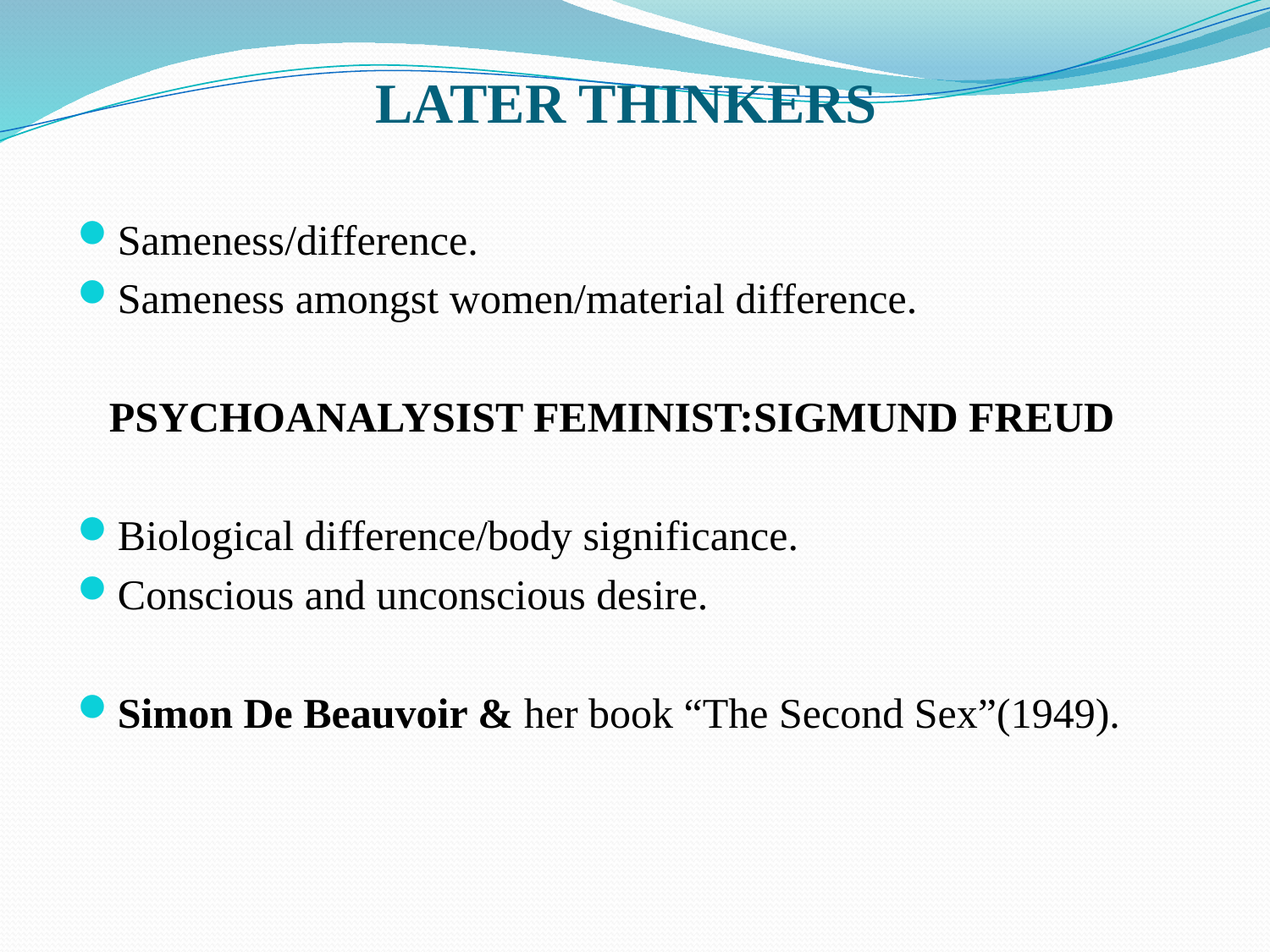

# LATER THINKERS
Sameness/difference.
Sameness amongst women/material difference.

   PSYCHOANALYSIST FEMINIST:SIGMUND FREUD

Biological difference/body significance.
Conscious and unconscious desire.

Simon De Beauvoir & her book “The Second Sex”(1949).